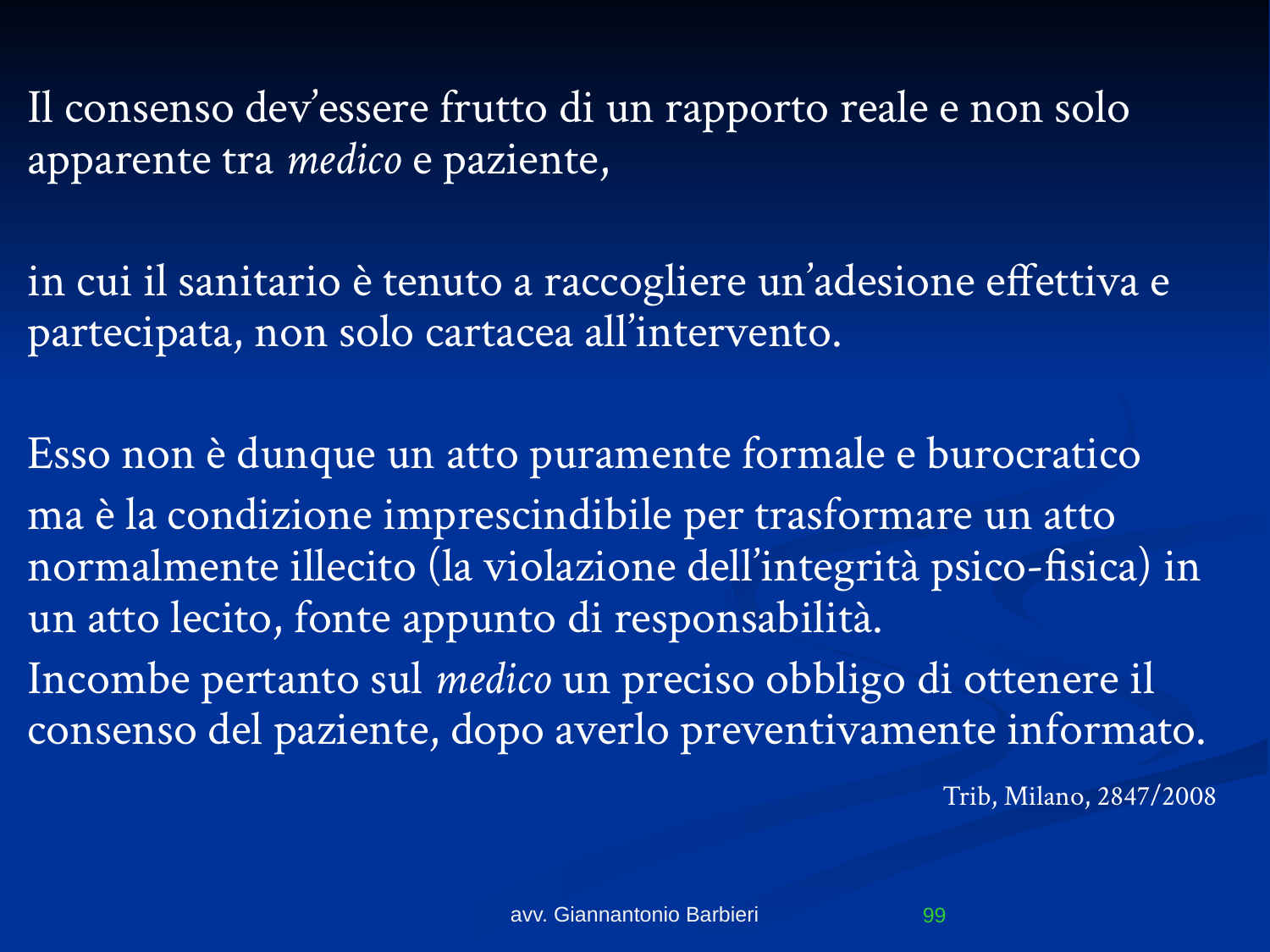

Il consenso dev’essere frutto di un rapporto reale e non solo apparente tra medico e paziente,

in cui il sanitario è tenuto a raccogliere un’adesione effettiva e partecipata, non solo cartacea all’intervento.

Esso non è dunque un atto puramente formale e burocratico
ma è la condizione imprescindibile per trasformare un atto normalmente illecito (la violazione dell’integrità psico-fisica) in un atto lecito, fonte appunto di responsabilità.
Incombe pertanto sul medico un preciso obbligo di ottenere il consenso del paziente, dopo averlo preventivamente informato.
   Trib, Milano, 2847/2008
avv. Giannantonio Barbieri
99